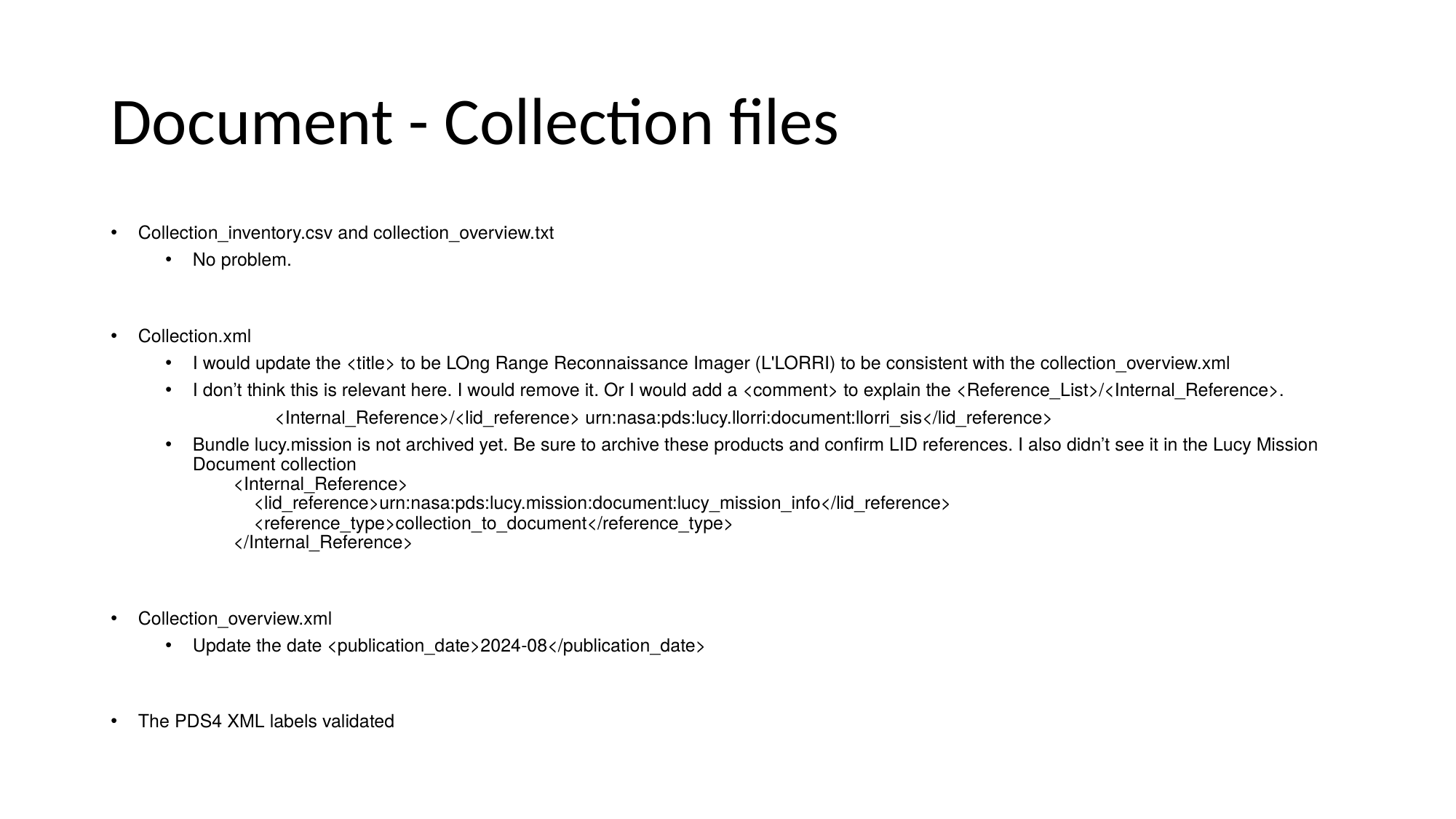

# Document - Collection files
Collection_inventory.csv and collection_overview.txt
No problem.

Collection.xml
I would update the <title> to be LOng Range Reconnaissance Imager (L'LORRI) to be consistent with the collection_overview.xml
I don’t think this is relevant here. I would remove it. Or I would add a <comment> to explain the <Reference_List>/<Internal_Reference>.
	<Internal_Reference>/<lid_reference> urn:nasa:pds:lucy.llorri:document:llorri_sis</lid_reference>
Bundle lucy.mission is not archived yet. Be sure to archive these products and confirm LID references. I also didn’t see it in the Lucy Mission Document collection
        <Internal_Reference>
            <lid_reference>urn:nasa:pds:lucy.mission:document:lucy_mission_info</lid_reference>
            <reference_type>collection_to_document</reference_type>
        </Internal_Reference>

Collection_overview.xml
Update the date <publication_date>2024-08</publication_date>

The PDS4 XML labels validated